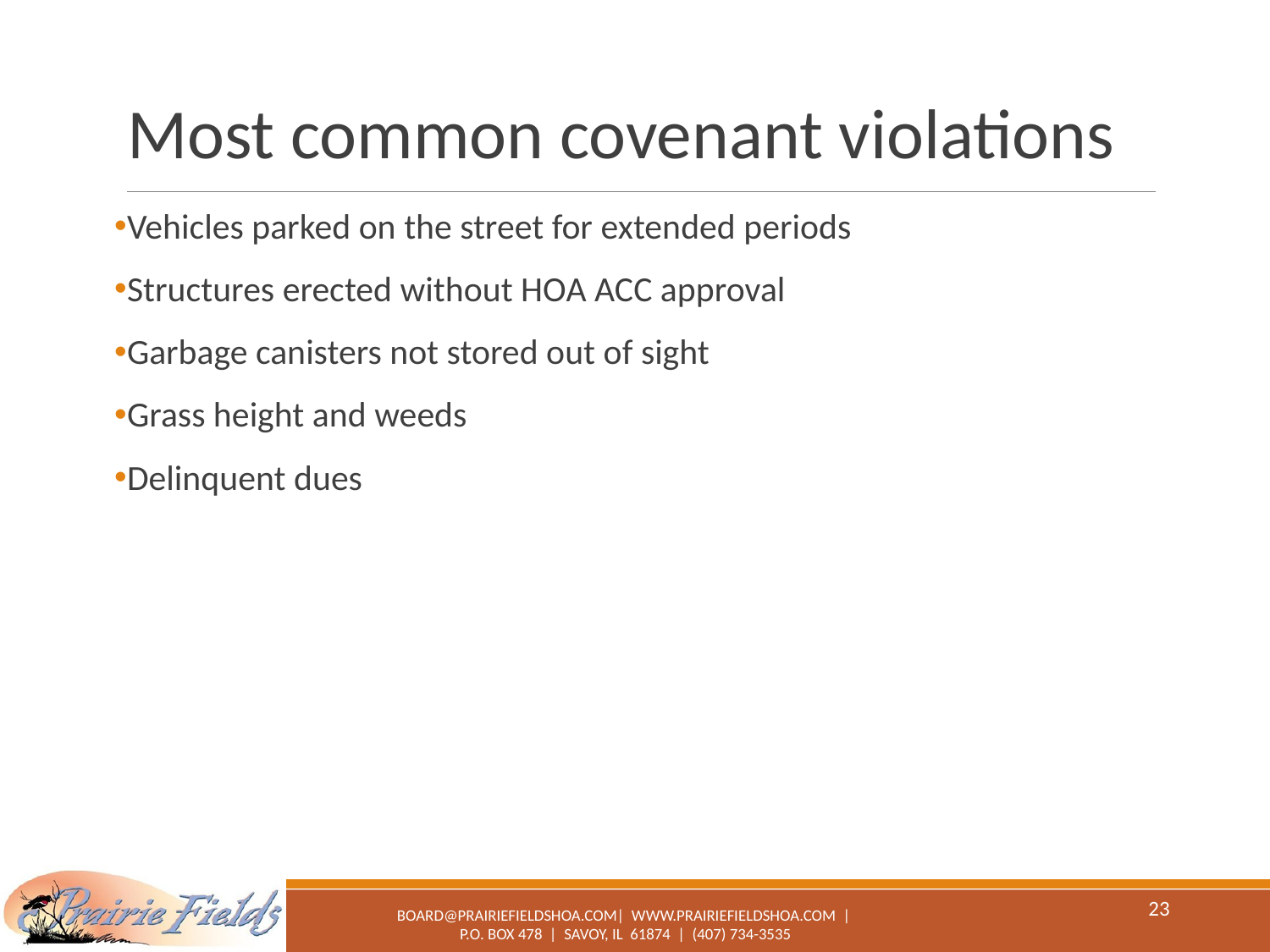

# Most common covenant violations
Vehicles parked on the street for extended periods
Structures erected without HOA ACC approval
Garbage canisters not stored out of sight
Grass height and weeds
Delinquent dues
23